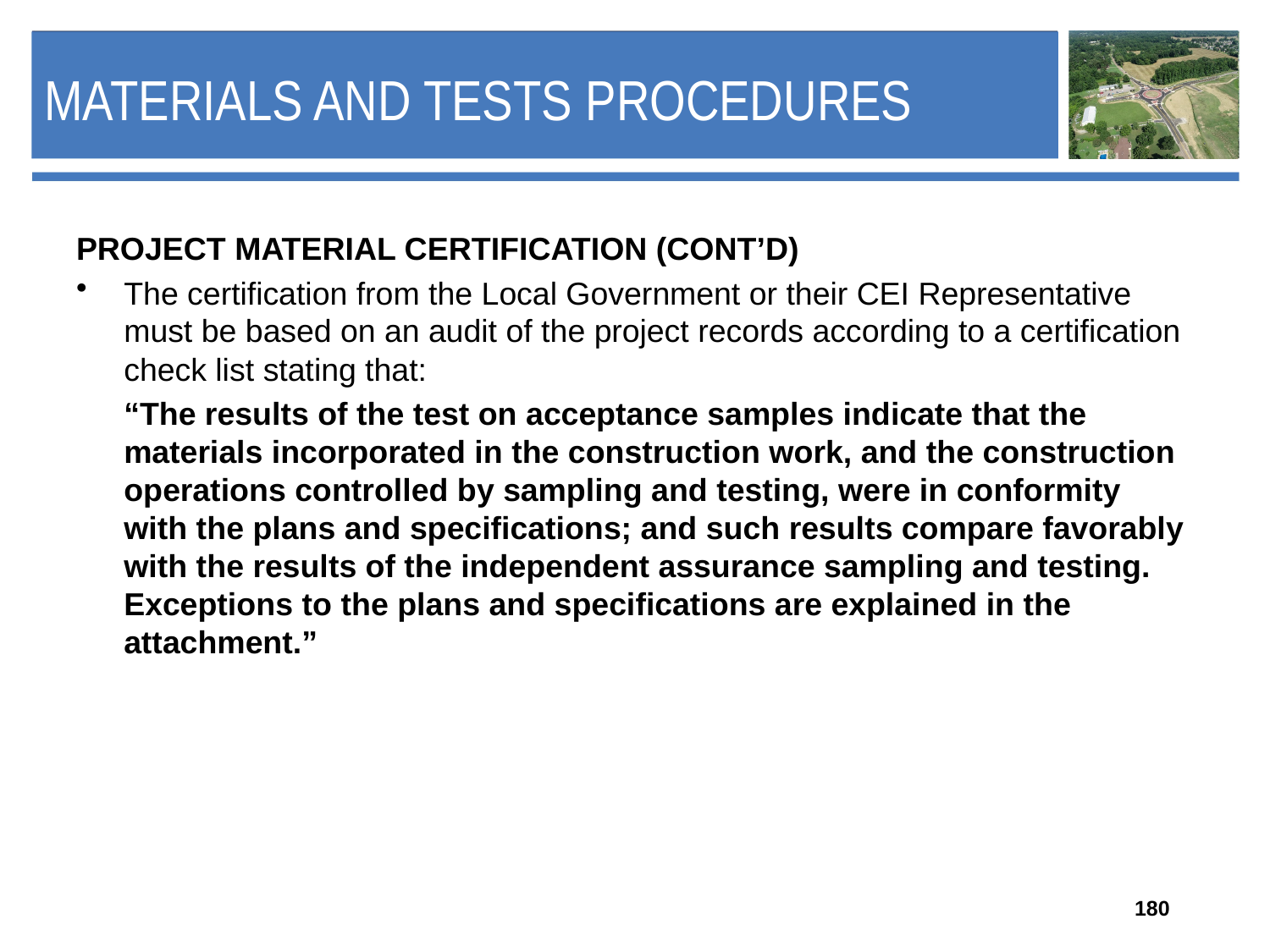

# Materials and Tests Procedures
PROJECT MATERIAL CERTIFICATION (CONT’D)
The certification from the Local Government or their CEI Representative must be based on an audit of the project records according to a certification check list stating that:
	“The results of the test on acceptance samples indicate that the materials incorporated in the construction work, and the construction operations controlled by sampling and testing, were in conformity with the plans and specifications; and such results compare favorably with the results of the independent assurance sampling and testing. Exceptions to the plans and specifications are explained in the attachment.”

180